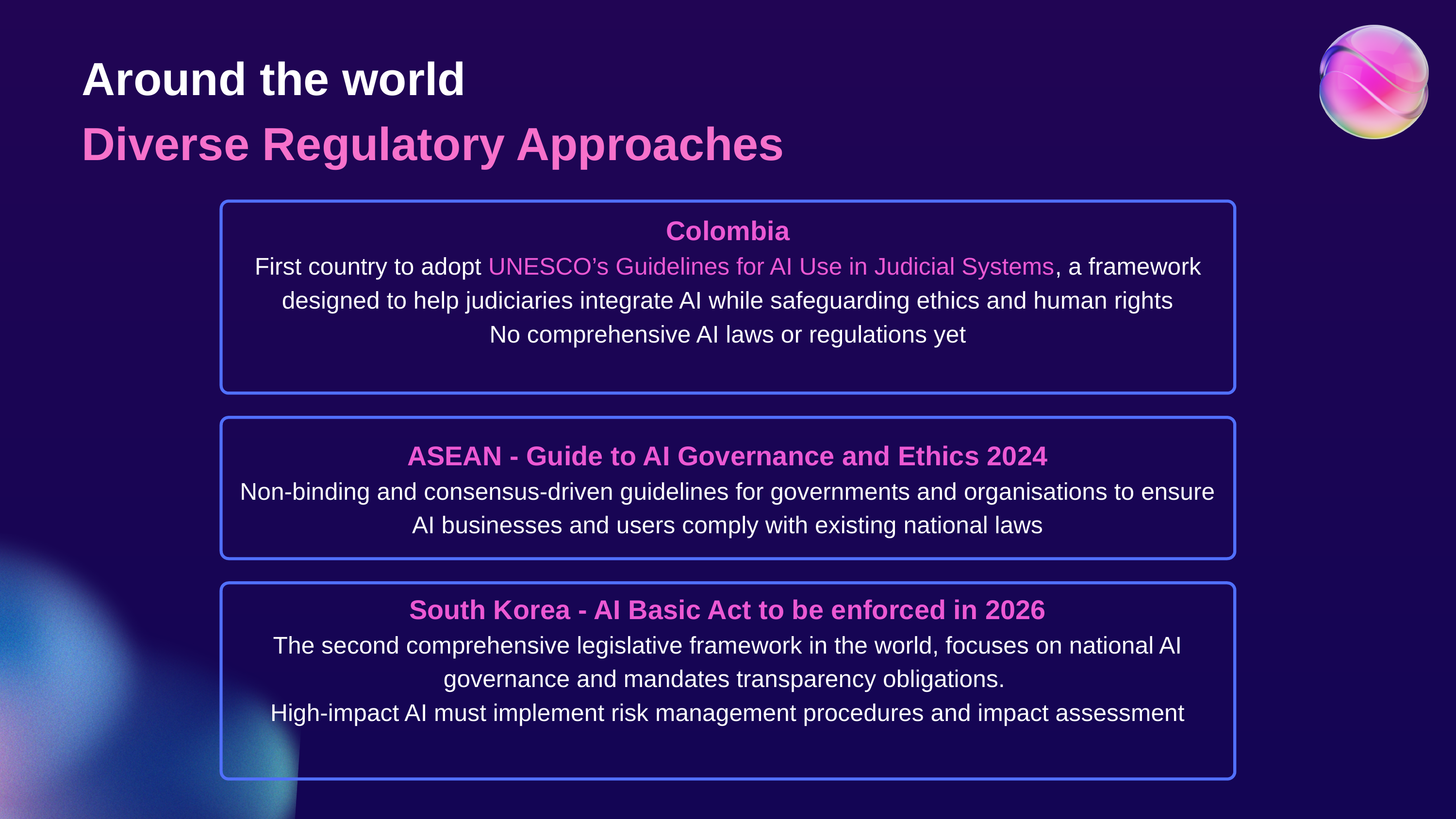

Around the world
Diverse Regulatory Approaches

Colombia
First country to adopt UNESCO’s Guidelines for AI Use in Judicial Systems, a framework designed to help judiciaries integrate AI while safeguarding ethics and human rights
No comprehensive AI laws or regulations yet

ASEAN - Guide to AI Governance and Ethics 2024
Non-binding and consensus-driven guidelines for governments and organisations to ensure AI businesses and users comply with existing national laws

South Korea - AI Basic Act to be enforced in 2026
The second comprehensive legislative framework in the world, focuses on national AI governance and mandates transparency obligations.
High-impact AI must implement risk management procedures and impact assessment